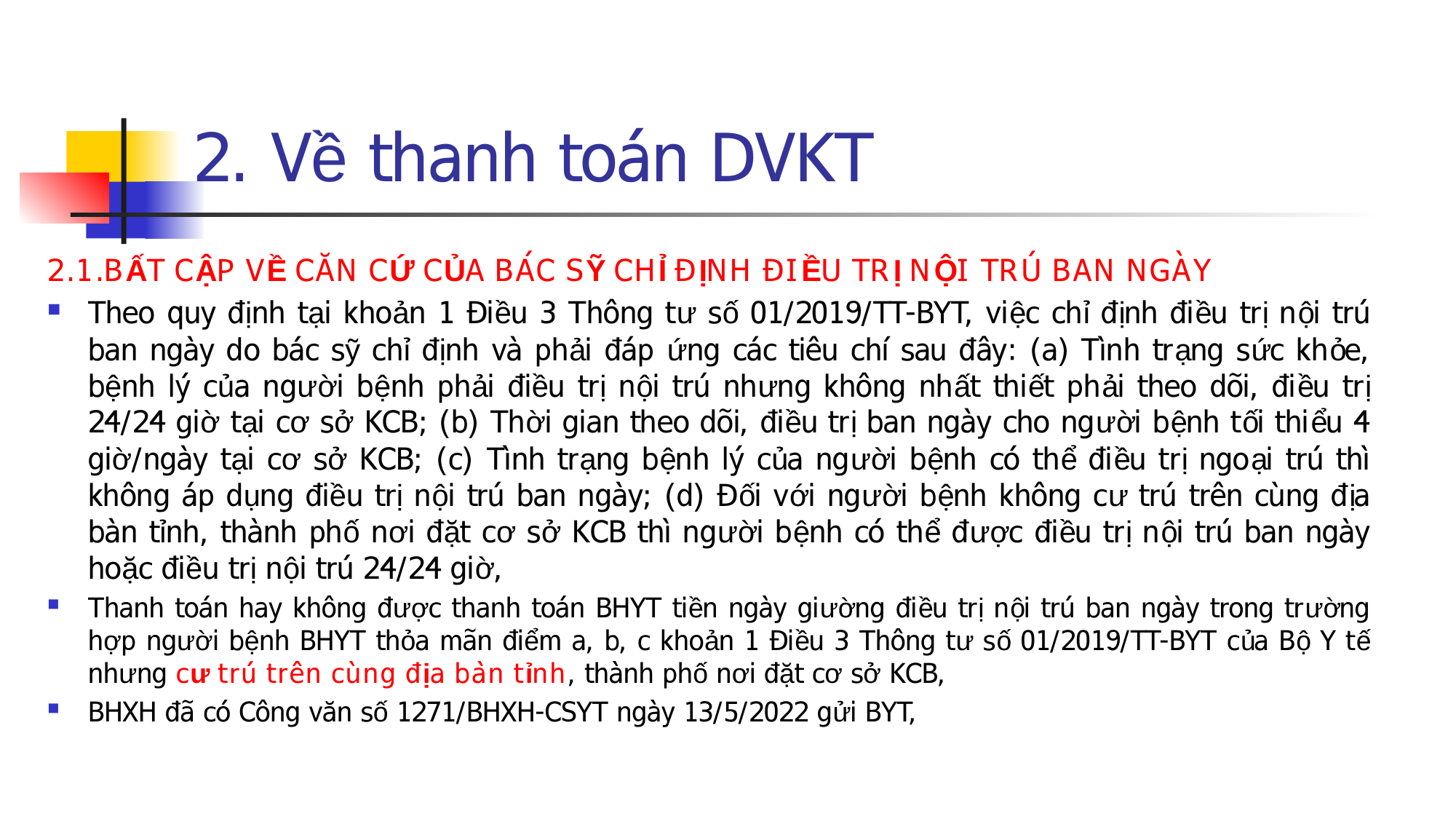

# 2. Về thanh toán DVKT
2.1.BẤT CẬP VỀ CĂN CỨ CỦA BÁC SỸ CHỈ ĐỊNH ĐIỀU TRỊ NỘI TRÚ BAN NGÀY
Theo quy định tại khoản 1 Điều 3 Thông tư số 01/2019/TT-BYT, việc chỉ định điều trị nội trú ban ngày do bác sỹ chỉ định và phải đáp ứng các tiêu chí sau đây: (a) Tình trạng sức khỏe, bệnh lý của người bệnh phải điều trị nội trú nhưng không nhất thiết phải theo dõi, điều trị 24/24 giờ tại cơ sở KCB; (b) Thời gian theo dõi, điều trị ban ngày cho người bệnh tối thiểu 4 giờ/ngày tại cơ sở KCB; (c) Tình trạng bệnh lý của người bệnh có thể điều trị ngoại trú thì không áp dụng điều trị nội trú ban ngày; (d) Đối với người bệnh không cư trú trên cùng địa bàn tỉnh, thành phố nơi đặt cơ sở KCB thì người bệnh có thể được điều trị nội trú ban ngày hoặc điều trị nội trú 24/24 giờ,
Thanh toán hay không được thanh toán BHYT tiền ngày giường điều trị nội trú ban ngày trong trường hợp người bệnh BHYT thỏa mãn điểm a, b, c khoản 1 Điều 3 Thông tư số 01/2019/TT-BYT của Bộ Y tế nhưng cư trú trên cùng địa bàn tỉnh, thành phố nơi đặt cơ sở KCB,
BHXH đã có Công văn số 1271/BHXH-CSYT ngày 13/5/2022 gửi BYT,